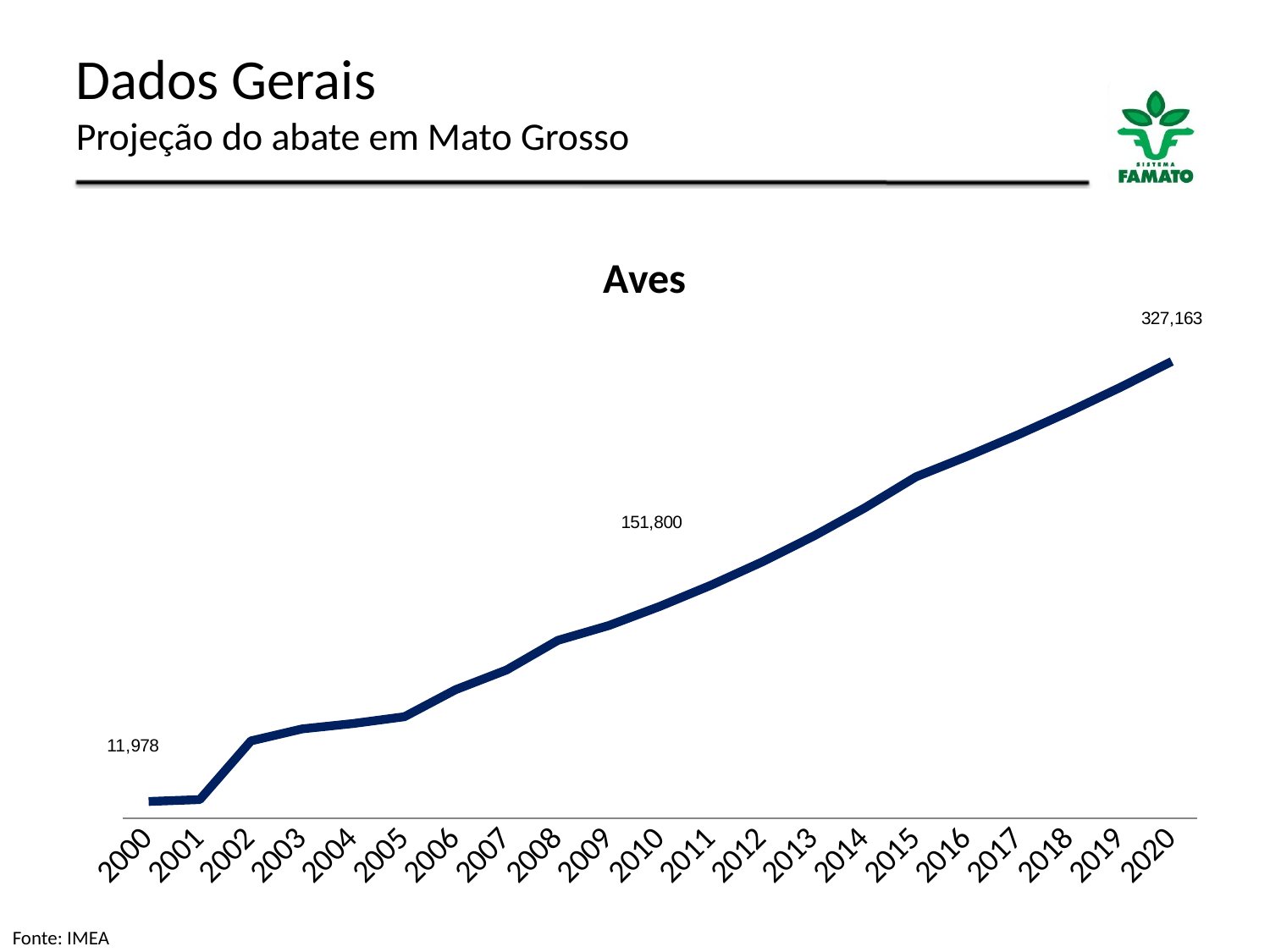

Dados Gerais
Projeção do abate em Mato Grosso

### Chart:

| Category |  |
|---|---|
| 2000 | 11978.254999999994 |
| 2001 | 13336.754999999994 |
| 2002 | 55343.07 |
| 2003 | 63918.019 |
| 2004 | 67795.613 |
| 2005 | 72667.973 |
| 2006 | 92032.385 |
| 2007 | 106203.616 |
| 2008 | 127345.364 |
| 2009 | 138000.0 |
| 2010 | 151800.0 |
| 2011 | 166980.0 |
| 2012 | 183678.0 |
| 2013 | 202045.8 |
| 2014 | 222250.37999999998 |
| 2015 | 244475.418 |
| 2016 | 259143.94308 |
| 2017 | 274692.57966479997 |
| 2018 | 291174.13444468786 |
| 2019 | 308644.58251136943 |
| 2020 | 327163.2574620514 |
Fonte: IMEA